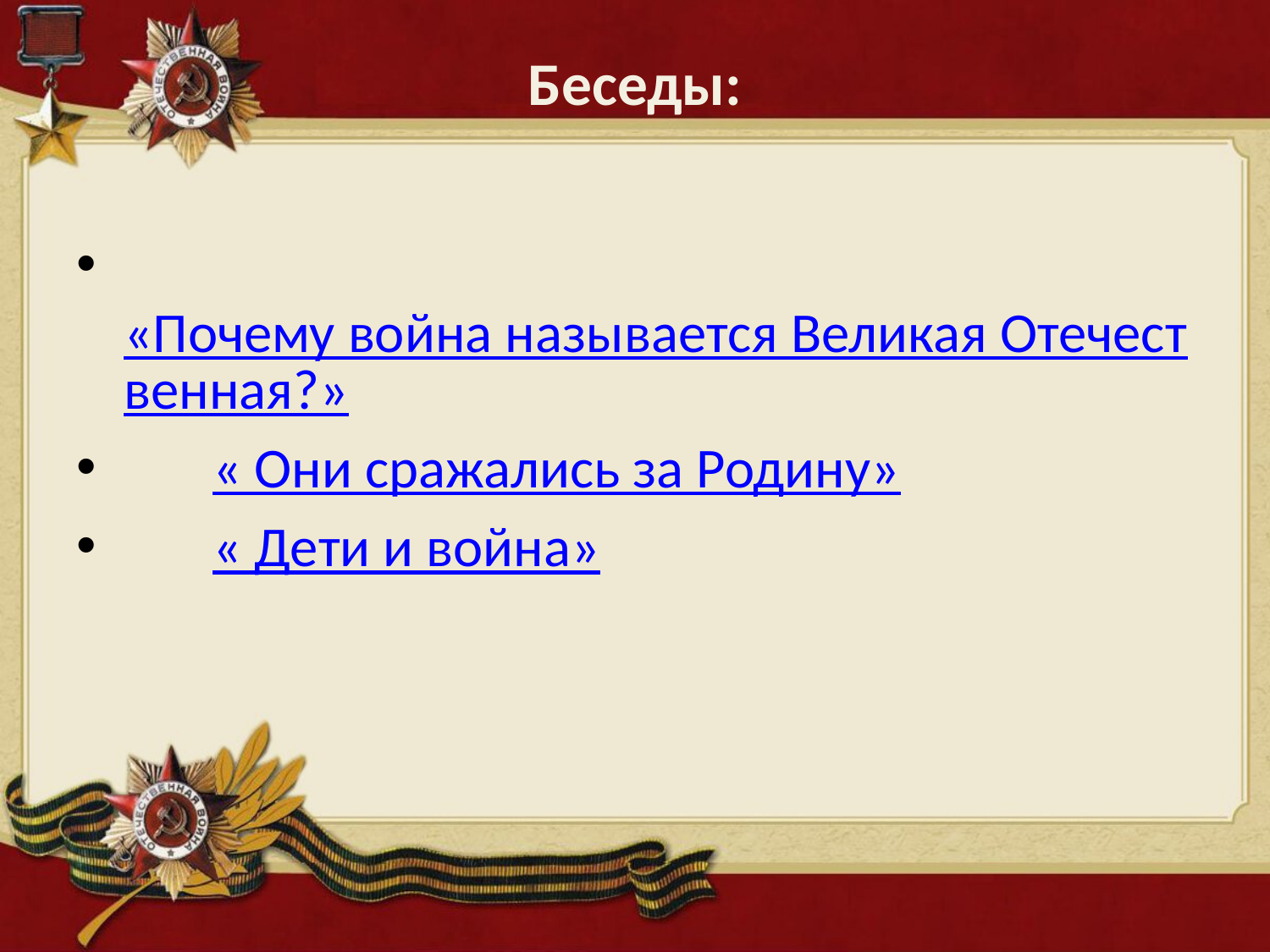

# Беседы:
       «Почему война называется Великая Отечественная?»
       « Они сражались за Родину»
       « Дети и война»